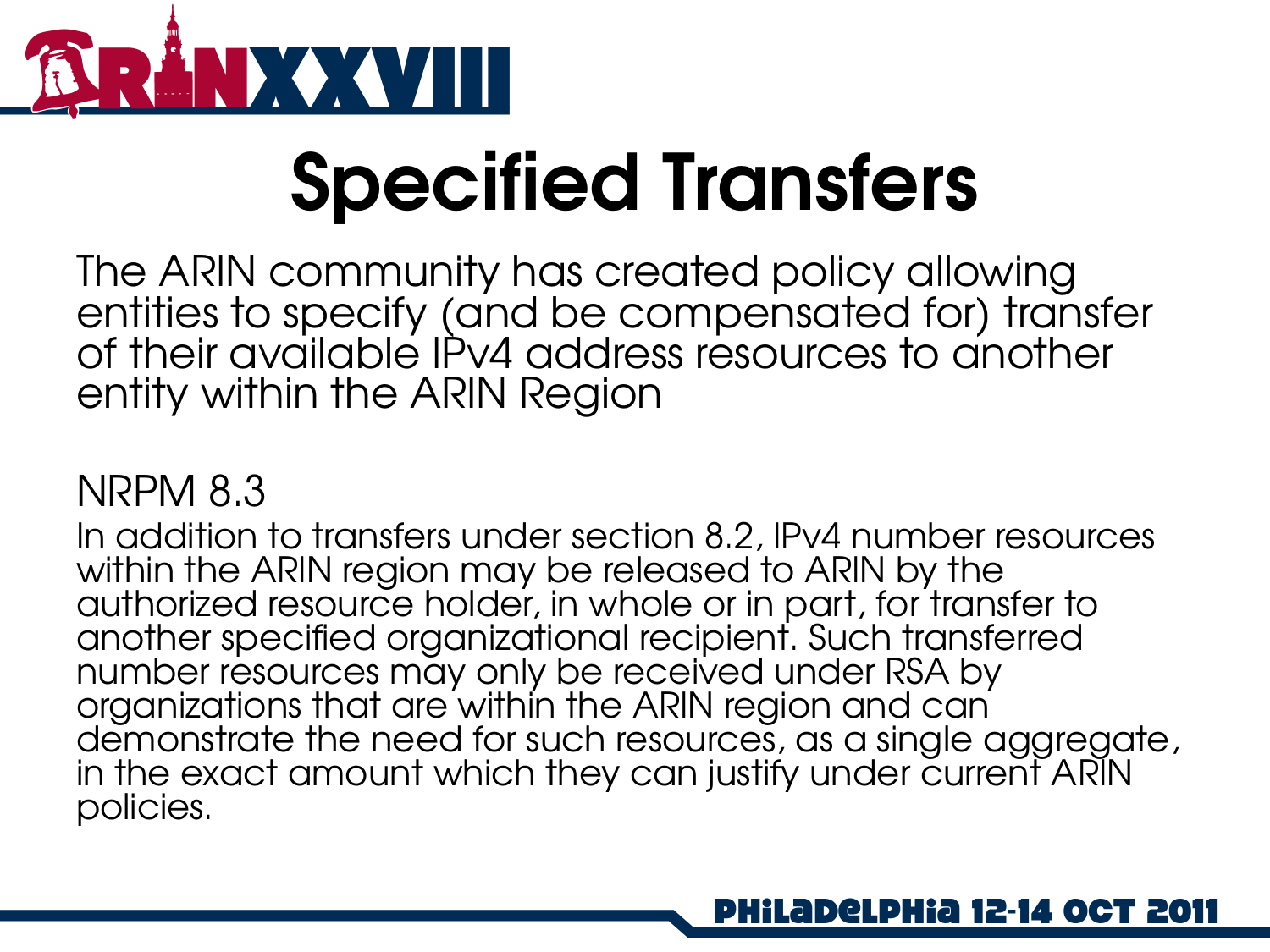

Specified Transfers
The ARIN community has created policy allowing entities to specify (and be compensated for) transfer of their available IPv4 address resources to another entity within the ARIN Region

NRPM 8.3
In addition to transfers under section 8.2, IPv4 number resources within the ARIN region may be released to ARIN by the authorized resource holder, in whole or in part, for transfer to another specified organizational recipient. Such transferred number resources may only be received under RSA by organizations that are within the ARIN region and can demonstrate the need for such resources, as a single aggregate, in the exact amount which they can justify under current ARIN policies.